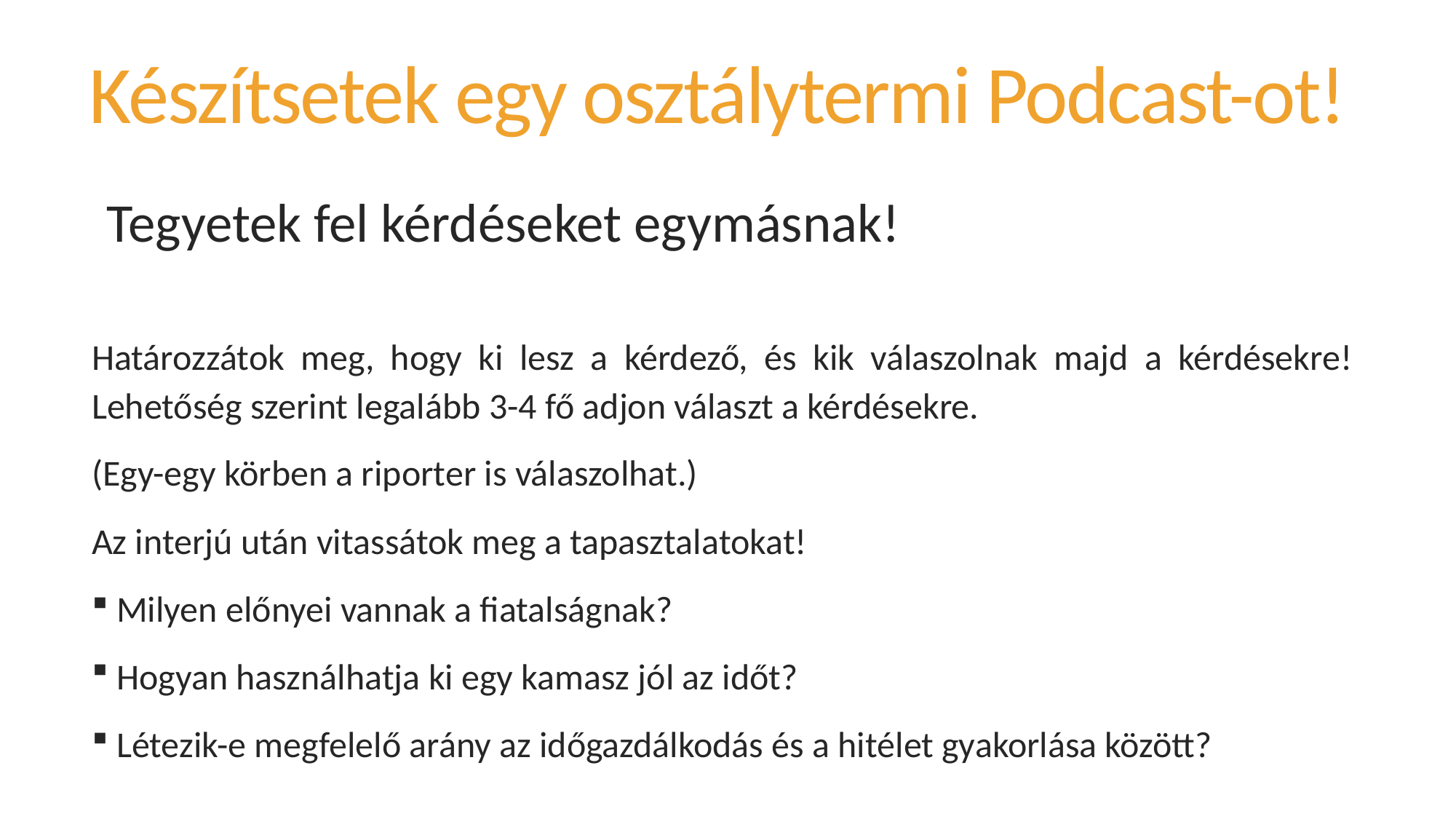

# Készítsetek egy osztálytermi Podcast-ot!
Tegyetek fel kérdéseket egymásnak!

Határozzátok meg, hogy ki lesz a kérdező, és kik válaszolnak majd a kérdésekre! Lehetőség szerint legalább 3-4 fő adjon választ a kérdésekre.
(Egy-egy körben a riporter is válaszolhat.)
Az interjú után vitassátok meg a tapasztalatokat!
 Milyen előnyei vannak a fiatalságnak?
 Hogyan használhatja ki egy kamasz jól az időt?
 Létezik-e megfelelő arány az időgazdálkodás és a hitélet gyakorlása között?